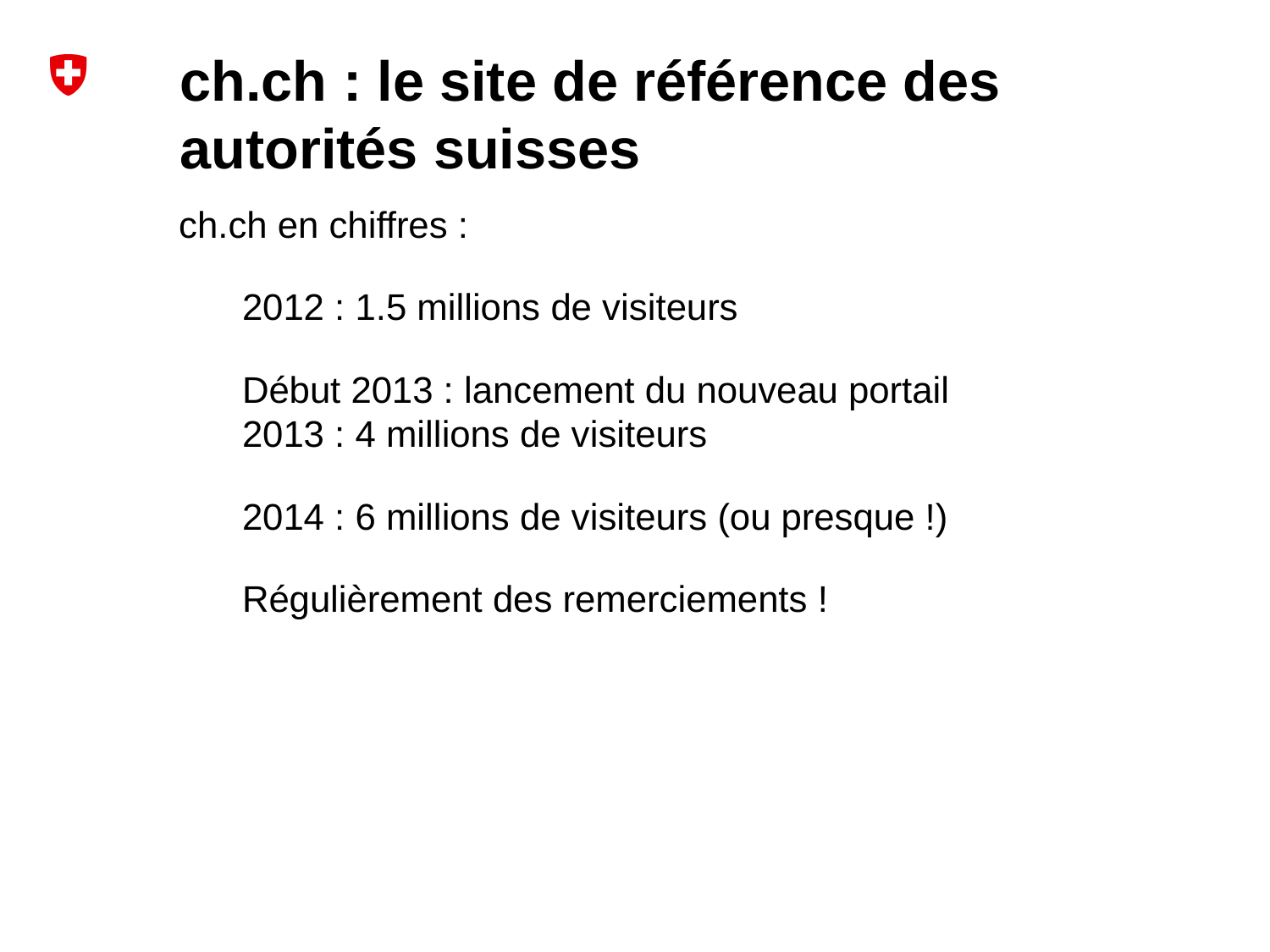

ch.ch : le site de référence des autorités suisses
ch.ch en chiffres :

2012 : 1.5 millions de visiteurs

Début 2013 : lancement du nouveau portail
2013 : 4 millions de visiteurs

2014 : 6 millions de visiteurs (ou presque !)

Régulièrement des remerciements !